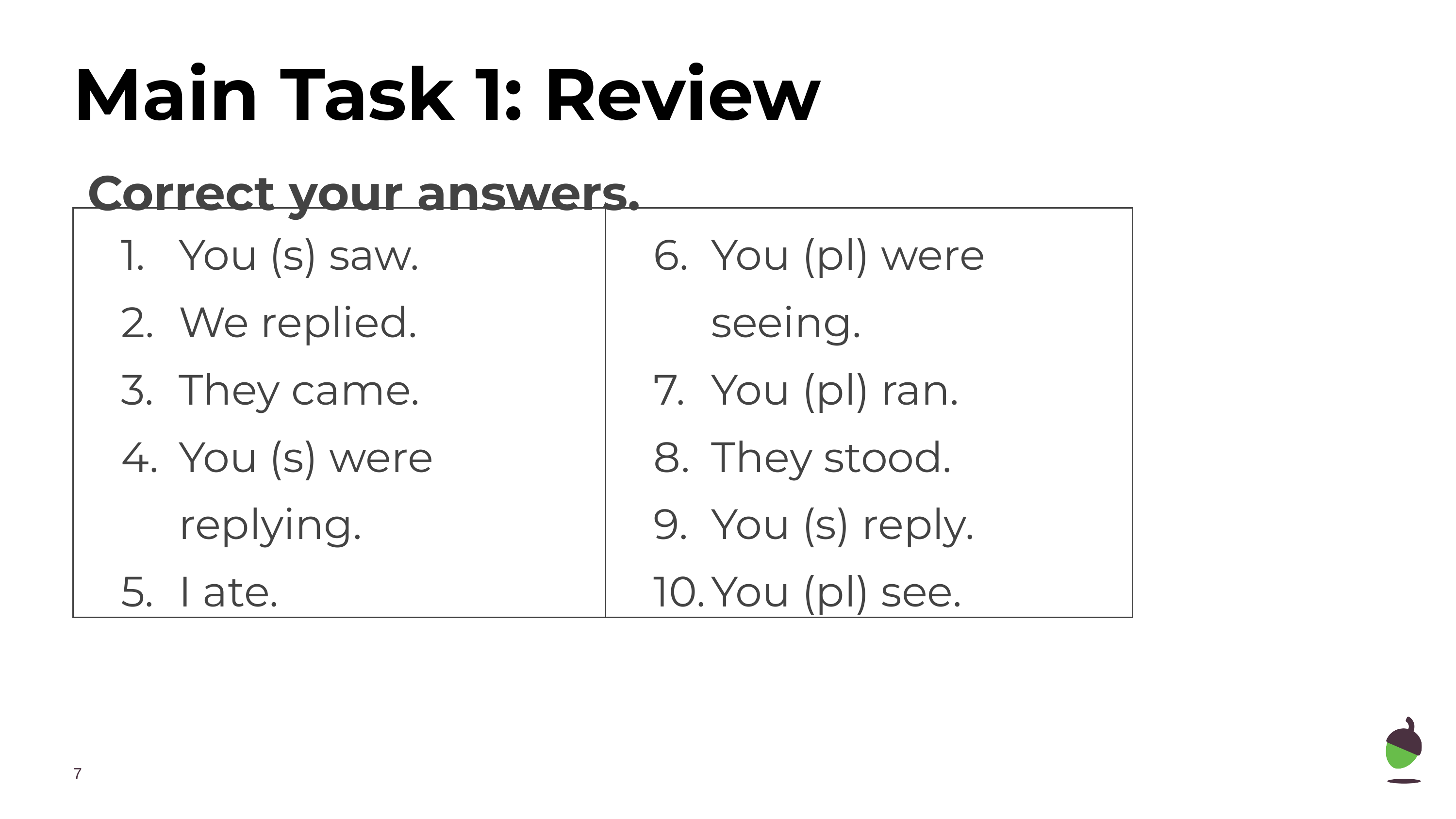

# Main Task 1: Review
Correct your answers.
| You (s) saw. We replied. They came. You (s) were replying. I ate. | You (pl) were seeing. You (pl) ran. They stood. You (s) reply. You (pl) see. |
| --- | --- |
7